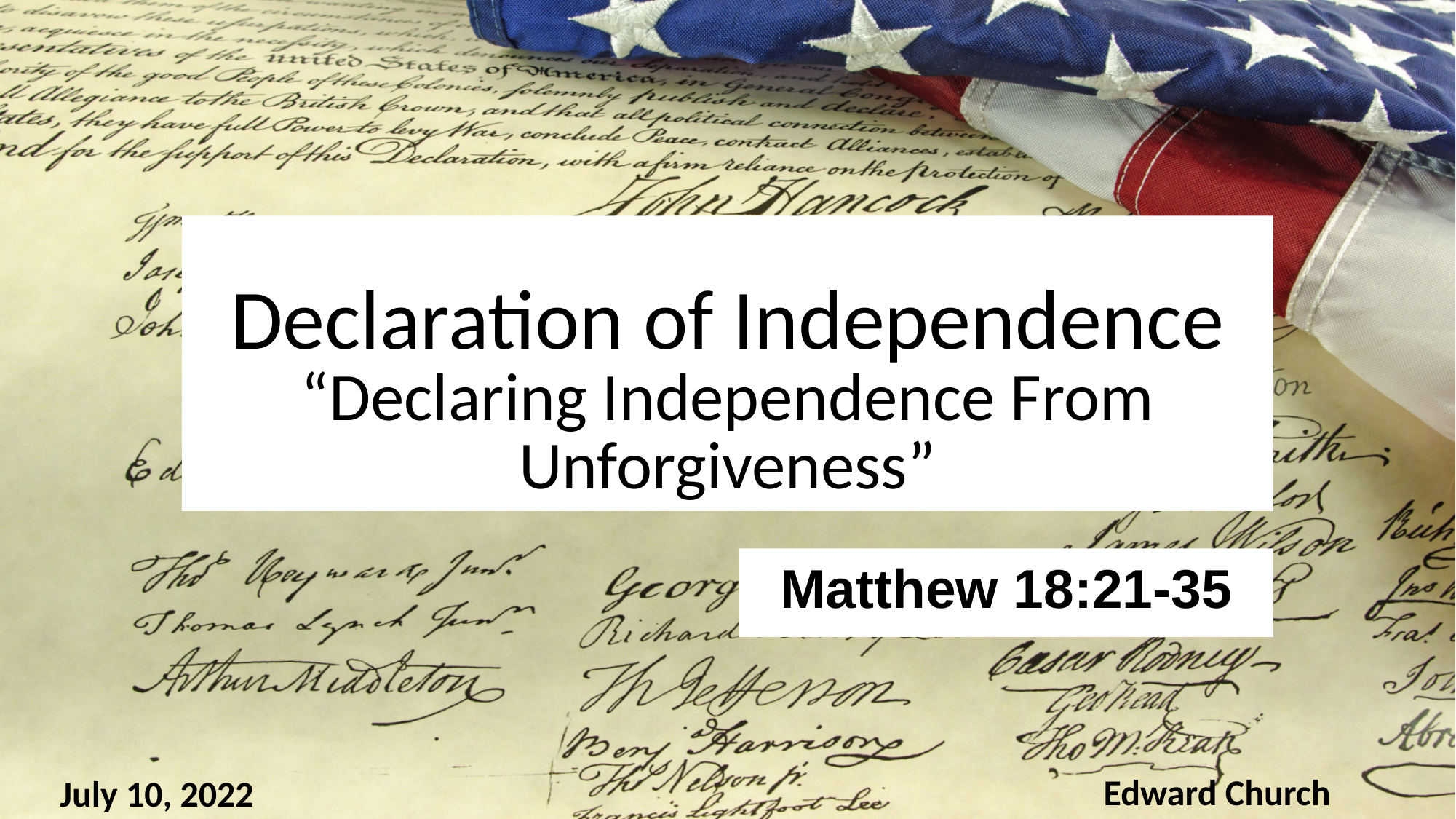

# Declaration of Independence “Declaring Independence From Unforgiveness”
Matthew 18:21-35

Edward Church
July 10, 2022